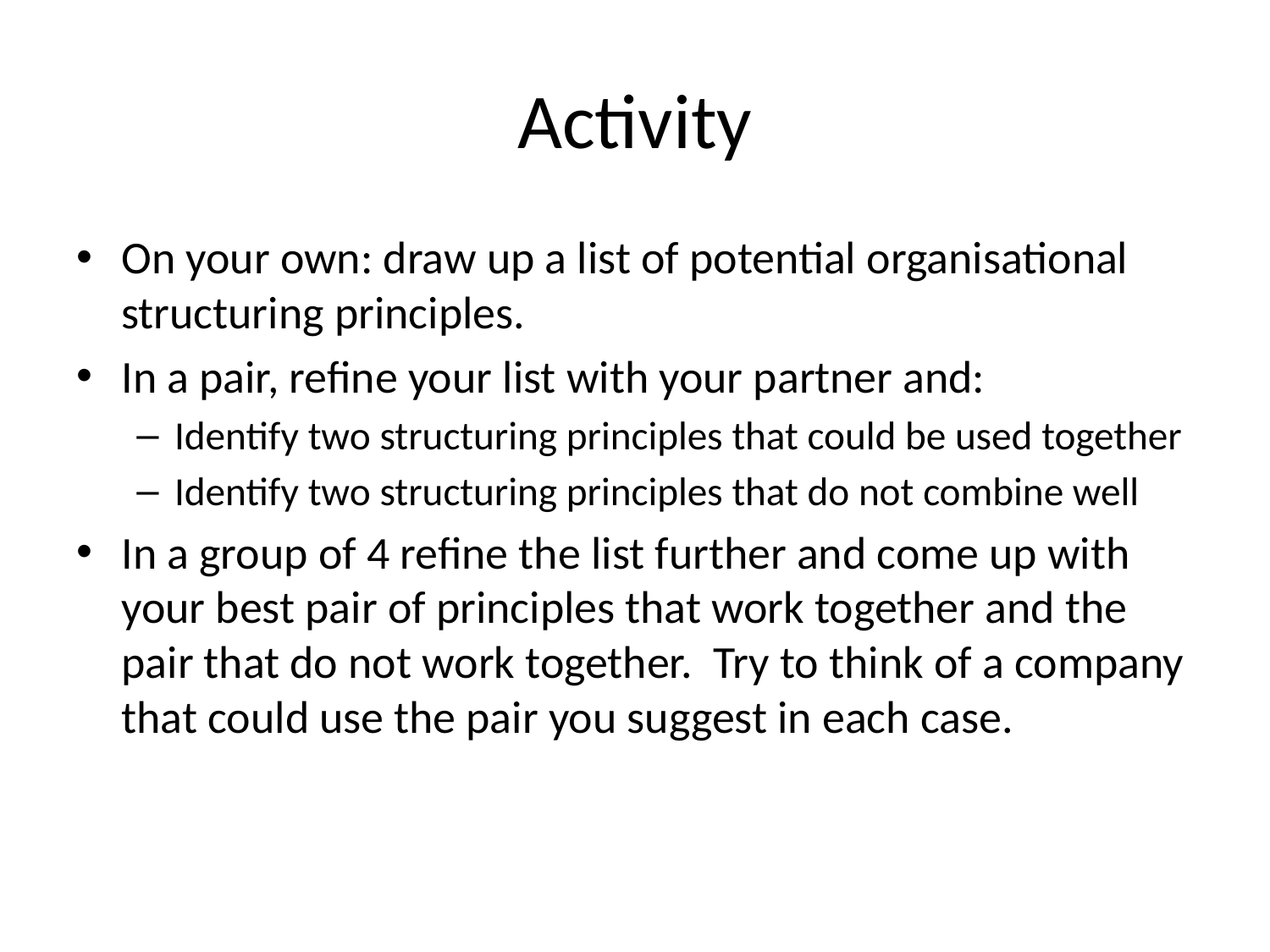

# Activity
On your own: draw up a list of potential organisational structuring principles.
In a pair, refine your list with your partner and:
Identify two structuring principles that could be used together
Identify two structuring principles that do not combine well
In a group of 4 refine the list further and come up with your best pair of principles that work together and the pair that do not work together.  Try to think of a company that could use the pair you suggest in each case.